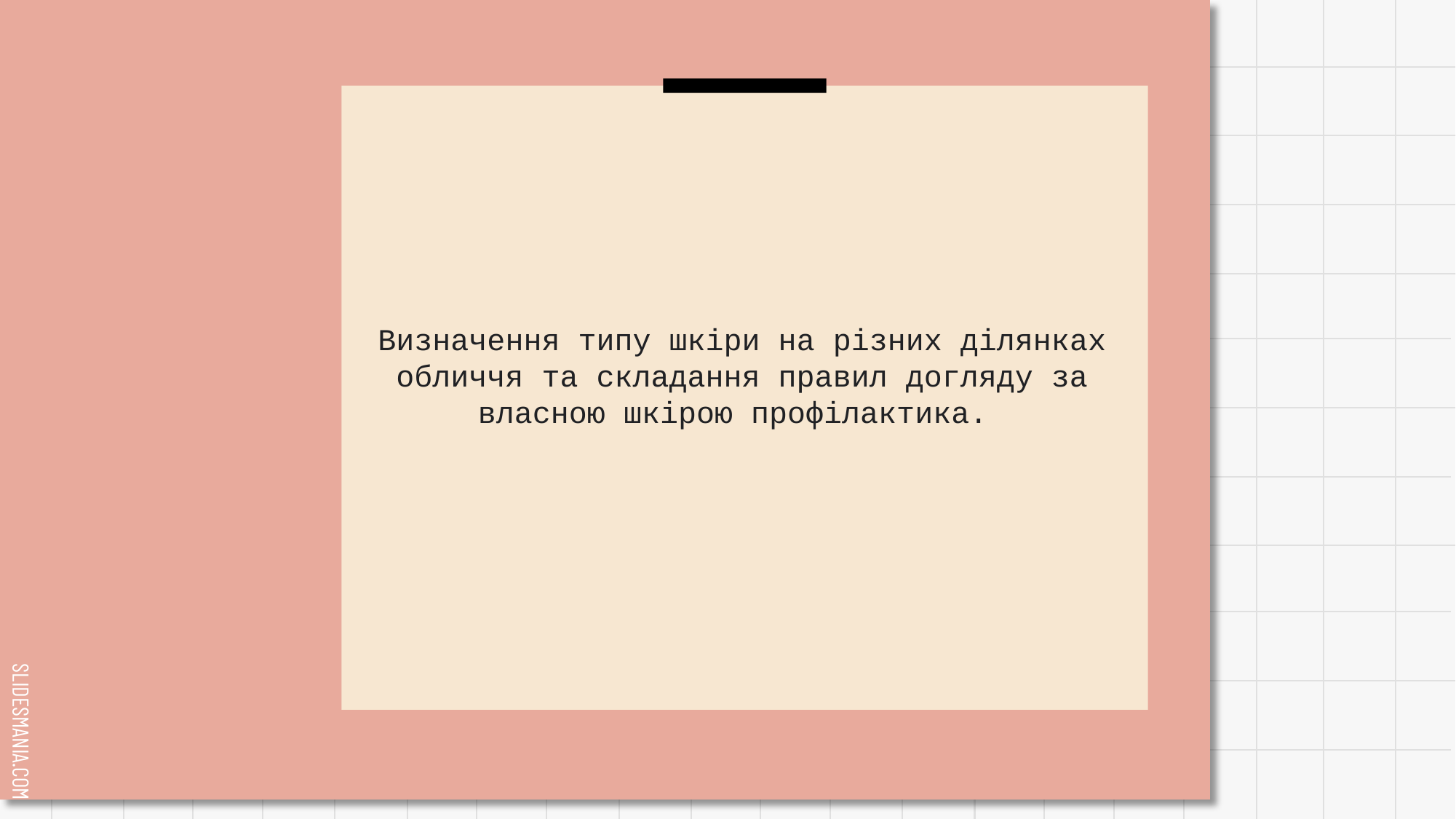

Визначення типу шкіри на різних ділянках обличчя та складання правил догляду за власною шкірою профілактика.